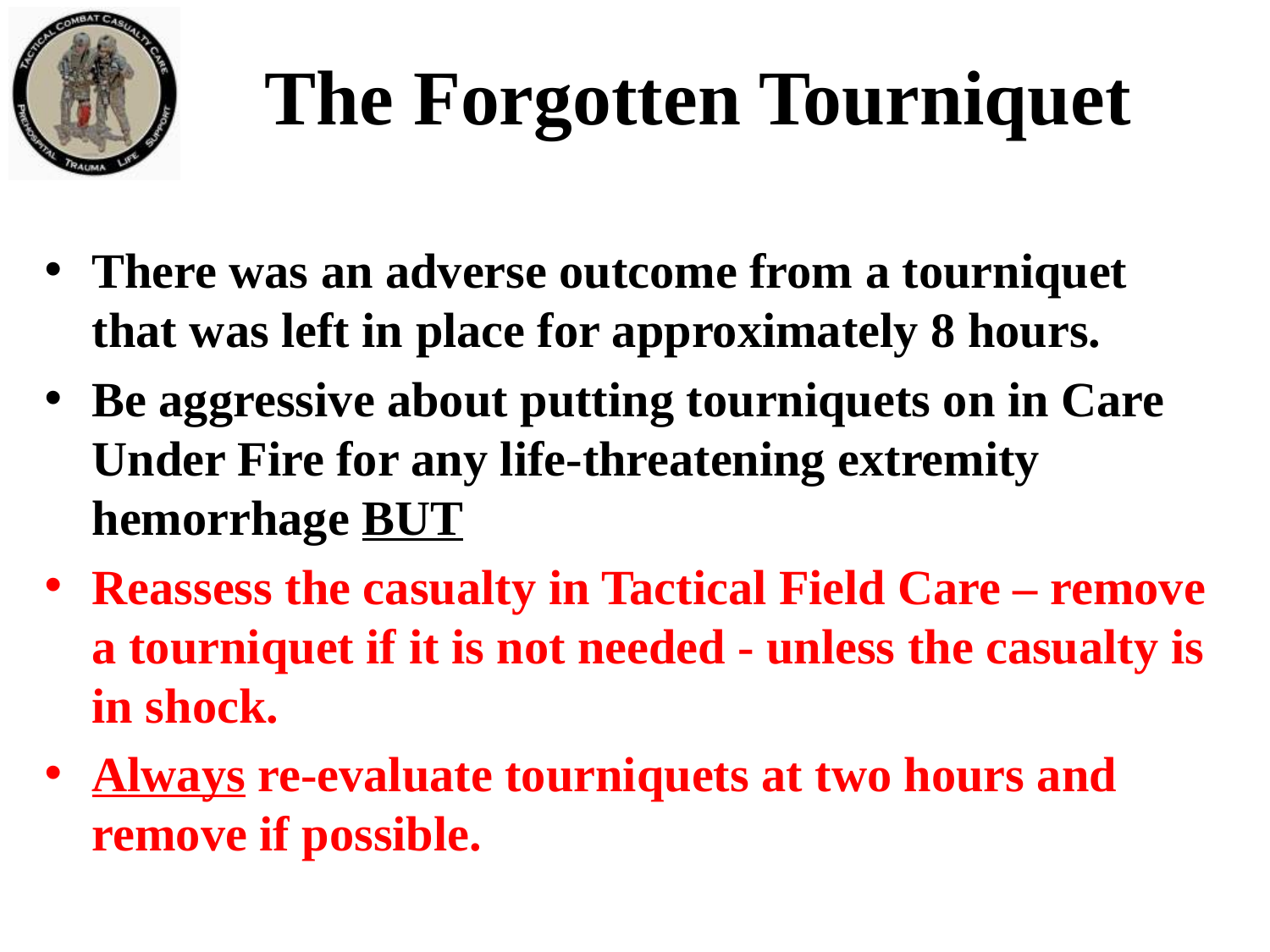

The Forgotten Tourniquet
There was an adverse outcome from a tourniquet that was left in place for approximately 8 hours.
Be aggressive about putting tourniquets on in Care Under Fire for any life-threatening extremity hemorrhage BUT
Reassess the casualty in Tactical Field Care – remove a tourniquet if it is not needed - unless the casualty is in shock.
Always re-evaluate tourniquets at two hours and remove if possible.